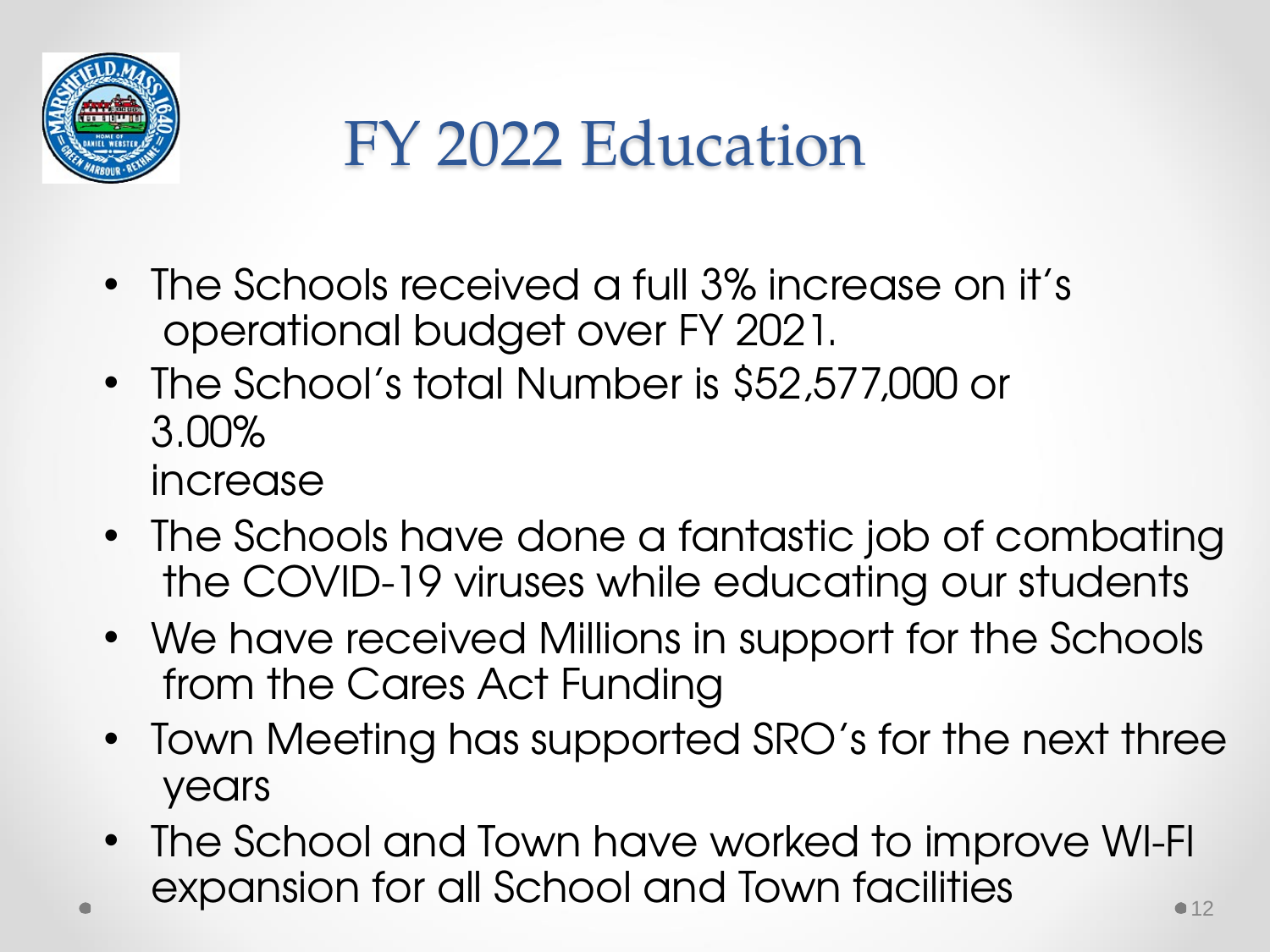

# FY 2022 Education
The Schools received a full 3% increase on it’s  operational budget over FY 2021.
The School’s total Number is $52,577,000 or 3.00%
increase
The Schools have done a fantastic job of combating  the COVID-19 viruses while educating our students
We have received Millions in support for the Schools  from the Cares Act Funding
Town Meeting has supported SRO’s for the next three  years
The School and Town have worked to improve WI-FI  expansion for all School and Town facilities
12